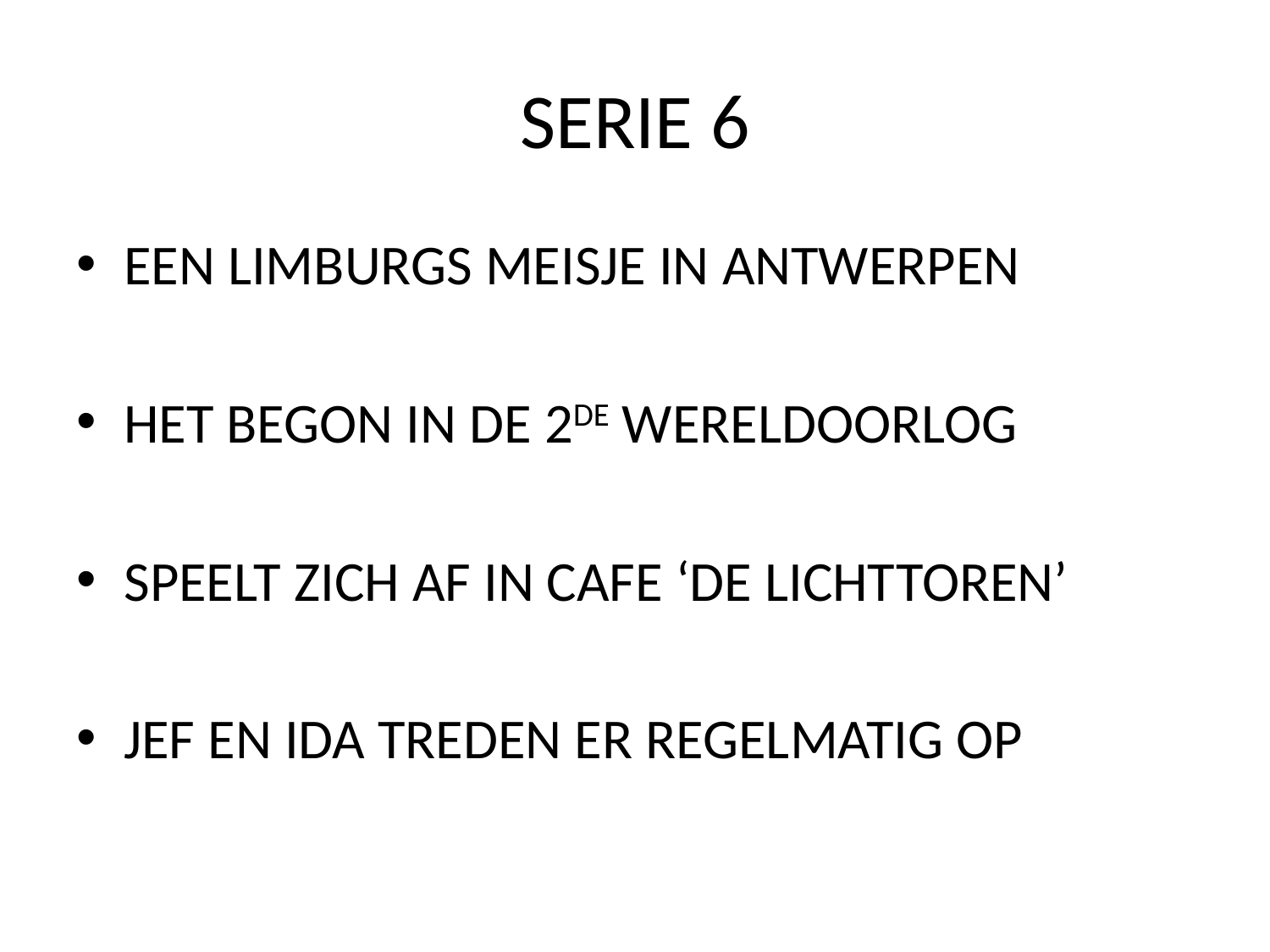

# SERIE 6
EEN LIMBURGS MEISJE IN ANTWERPEN

HET BEGON IN DE 2DE WERELDOORLOG

SPEELT ZICH AF IN CAFE ‘DE LICHTTOREN’

JEF EN IDA TREDEN ER REGELMATIG OP